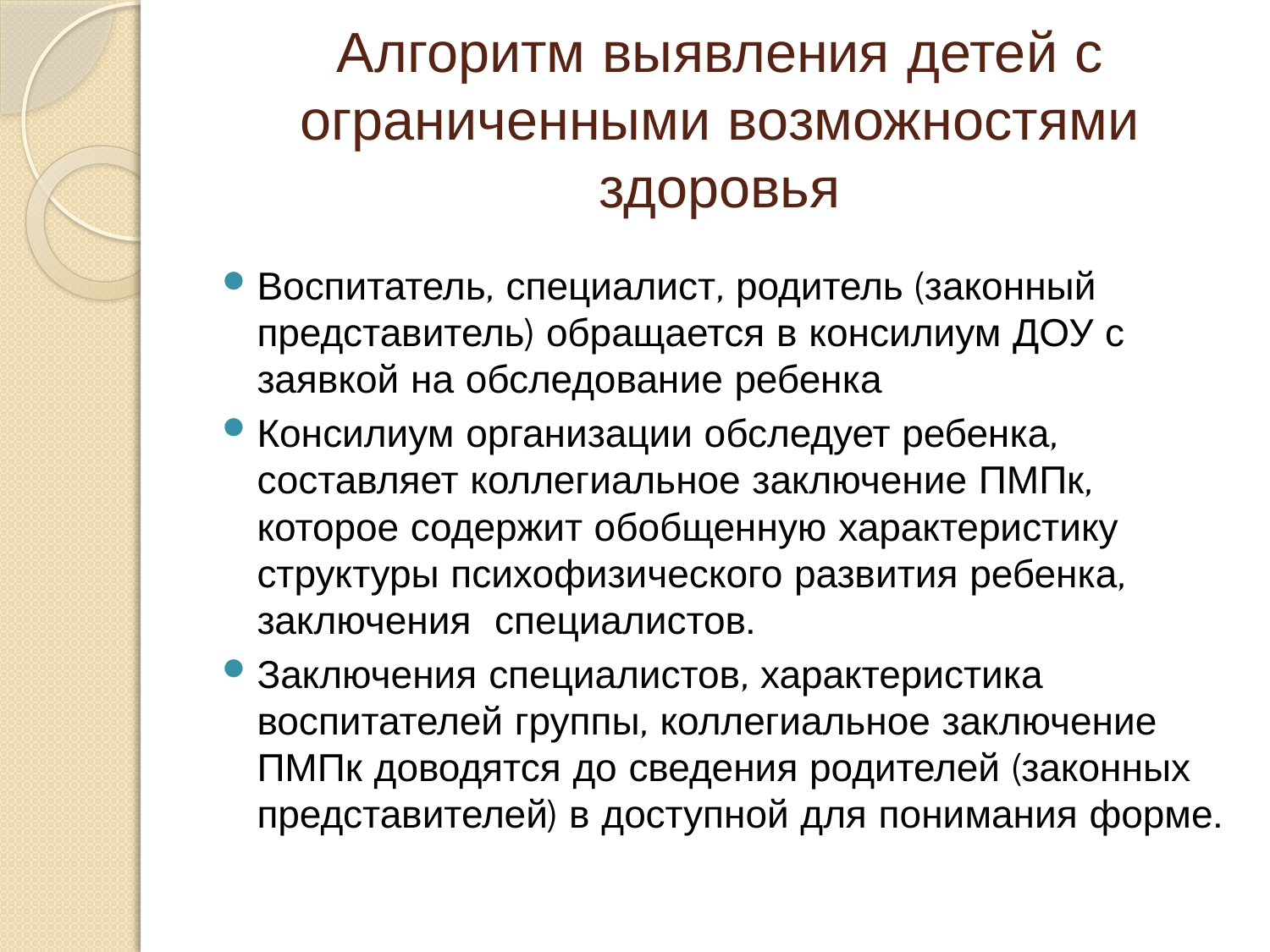

# Алгоритм выявления детей с ограниченными возможностями здоровья

Воспитатель, специалист, родитель (законный представитель) обращается в консилиум ДОУ с заявкой на обследование ребенка
Консилиум организации обследует ребенка, составляет коллегиальное заключение ПМПк, которое содержит обобщенную характеристику структуры психофизического развития ребенка, заключения  специалистов.
Заключения специалистов, характеристика воспитателей группы, коллегиальное заключение ПМПк доводятся до сведения родителей (законных представителей) в доступной для понимания форме.